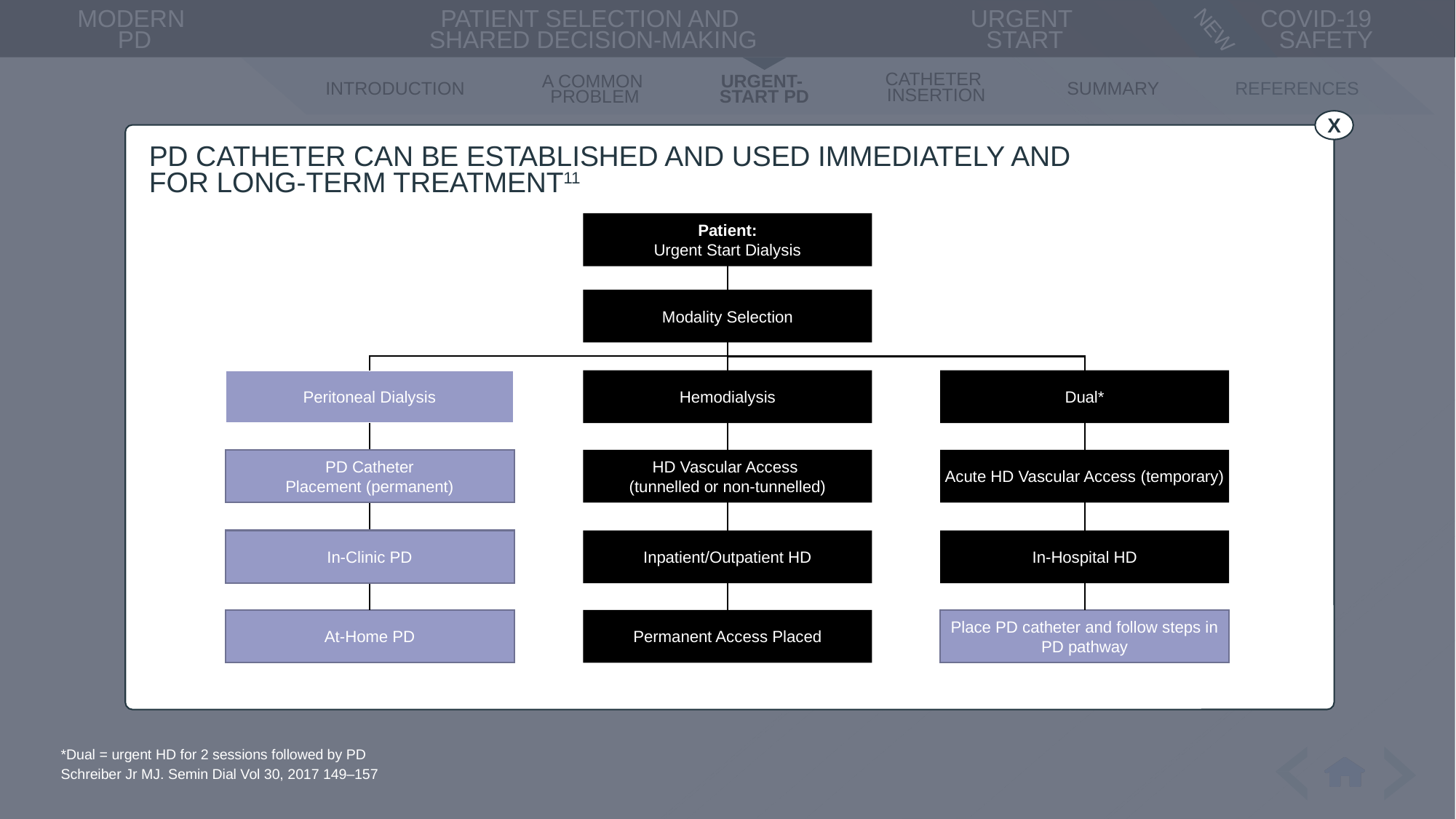

CATHETER
INSERTION
A COMMON
PROBLEM
URGENT-
START PD
INTRODUCTION
SUMMARY
REFERENCES
X

PD CATHETER CAN BE ESTABLISHED AND USED IMMEDIATELY AND FOR LONG-TERM TREATMENT11
Patient:
Urgent Start Dialysis
Modality Selection
Peritoneal Dialysis
Hemodialysis
Dual*
PD Catheter
Placement (permanent)
HD Vascular Access
(tunnelled or non-tunnelled)
Acute HD Vascular Access (temporary)
In-Clinic PD
Inpatient/Outpatient HD
In-Hospital HD
At-Home PD
Permanent Access Placed
Place PD catheter and follow steps in PD pathway

*Dual = urgent HD for 2 sessions followed by PD
Schreiber Jr MJ. Semin Dial Vol 30, 2017 149–157